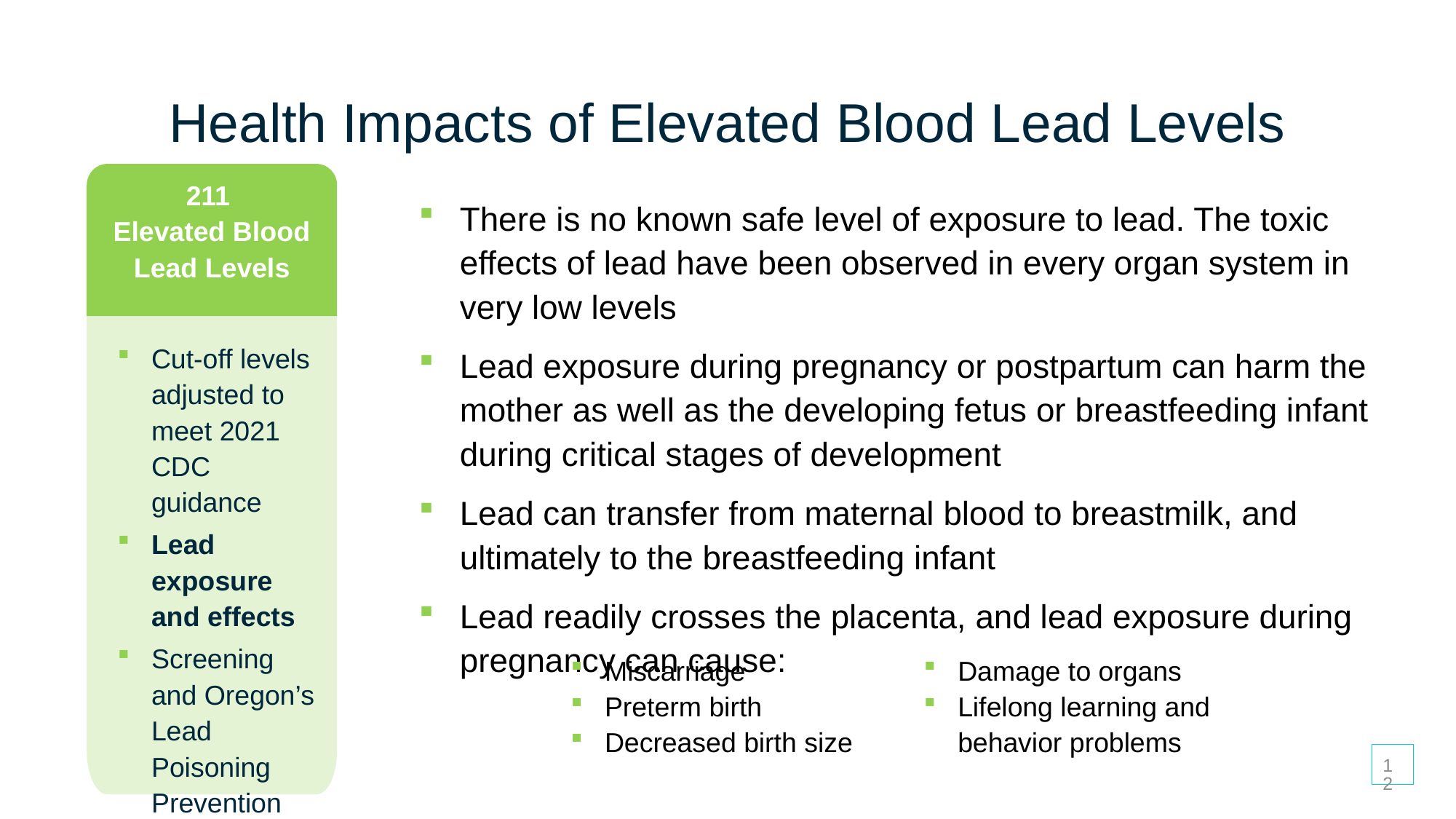

# Health Impacts of Elevated Blood Lead Levels
211
Elevated Blood Lead Levels
There is no known safe level of exposure to lead. The toxic effects of lead have been observed in every organ system in very low levels
Lead exposure during pregnancy or postpartum can harm the mother as well as the developing fetus or breastfeeding infant during critical stages of development
Lead can transfer from maternal blood to breastmilk, and ultimately to the breastfeeding infant
Lead readily crosses the placenta, and lead exposure during pregnancy can cause:
Cut-off levels adjusted to meet 2021 CDC guidance
Lead exposure and effects
Screening and Oregon’s Lead Poisoning Prevention Program

Miscarriage
Preterm birth
Decreased birth size

Damage to organs
Lifelong learning and behavior problems
12